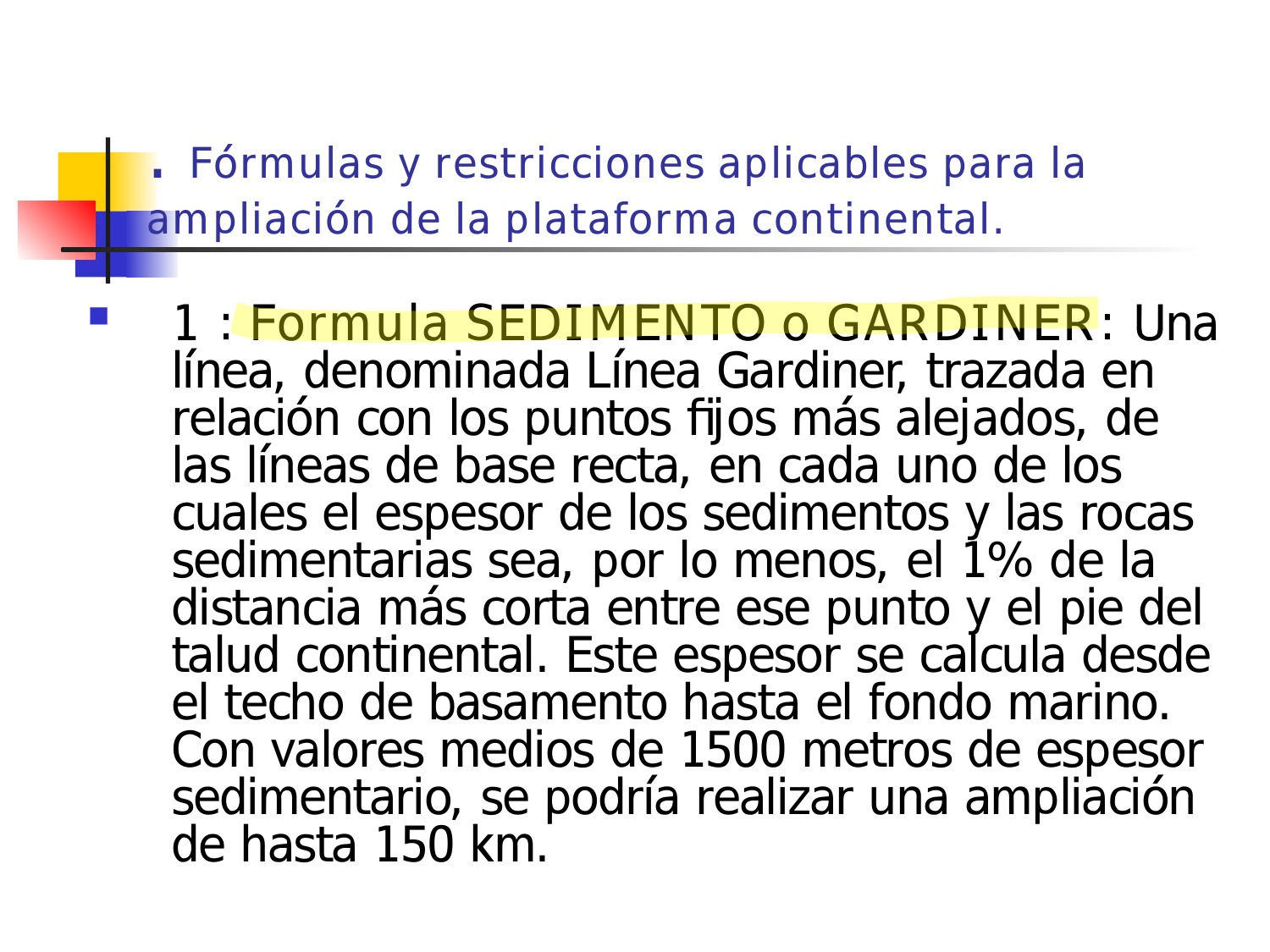

# . Fórmulas y restricciones aplicables para la ampliación de la plataforma continental.
1 : Formula SEDIMENTO o GARDINER: Una línea, denominada Línea Gardiner, trazada en relación con los puntos fijos más alejados, de las líneas de base recta, en cada uno de los cuales el espesor de los sedimentos y las rocas sedimentarias sea, por lo menos, el 1% de la distancia más corta entre ese punto y el pie del talud continental. Este espesor se calcula desde el techo de basamento hasta el fondo marino. Con valores medios de 1500 metros de espesor sedimentario, se podría realizar una ampliación de hasta 150 km.